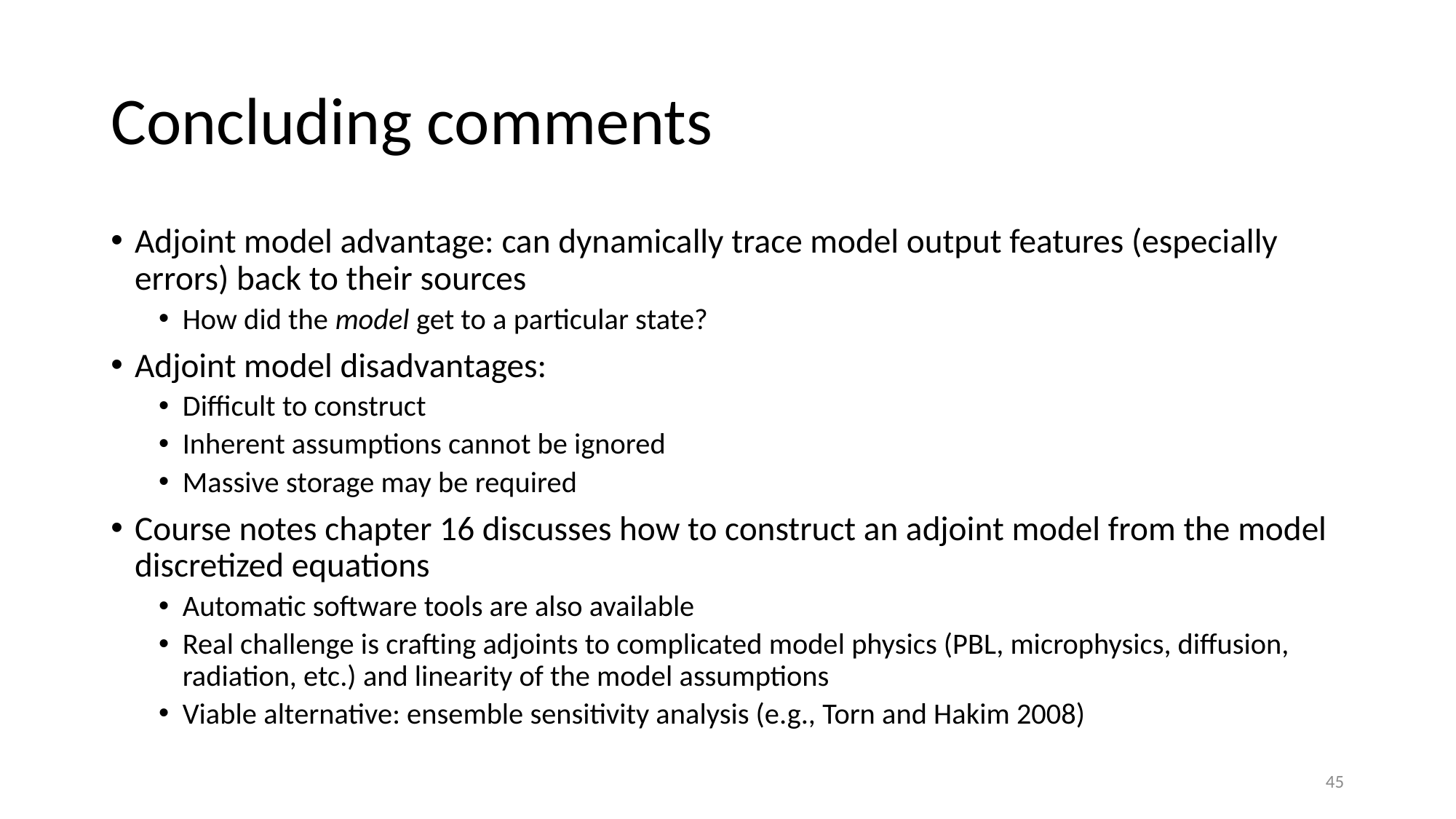

# Concluding comments
Adjoint model advantage: can dynamically trace model output features (especially errors) back to their sources
How did the model get to a particular state?
Adjoint model disadvantages:
Difficult to construct
Inherent assumptions cannot be ignored
Massive storage may be required
Course notes chapter 16 discusses how to construct an adjoint model from the model discretized equations
Automatic software tools are also available
Real challenge is crafting adjoints to complicated model physics (PBL, microphysics, diffusion, radiation, etc.) and linearity of the model assumptions
Viable alternative: ensemble sensitivity analysis (e.g., Torn and Hakim 2008)
45